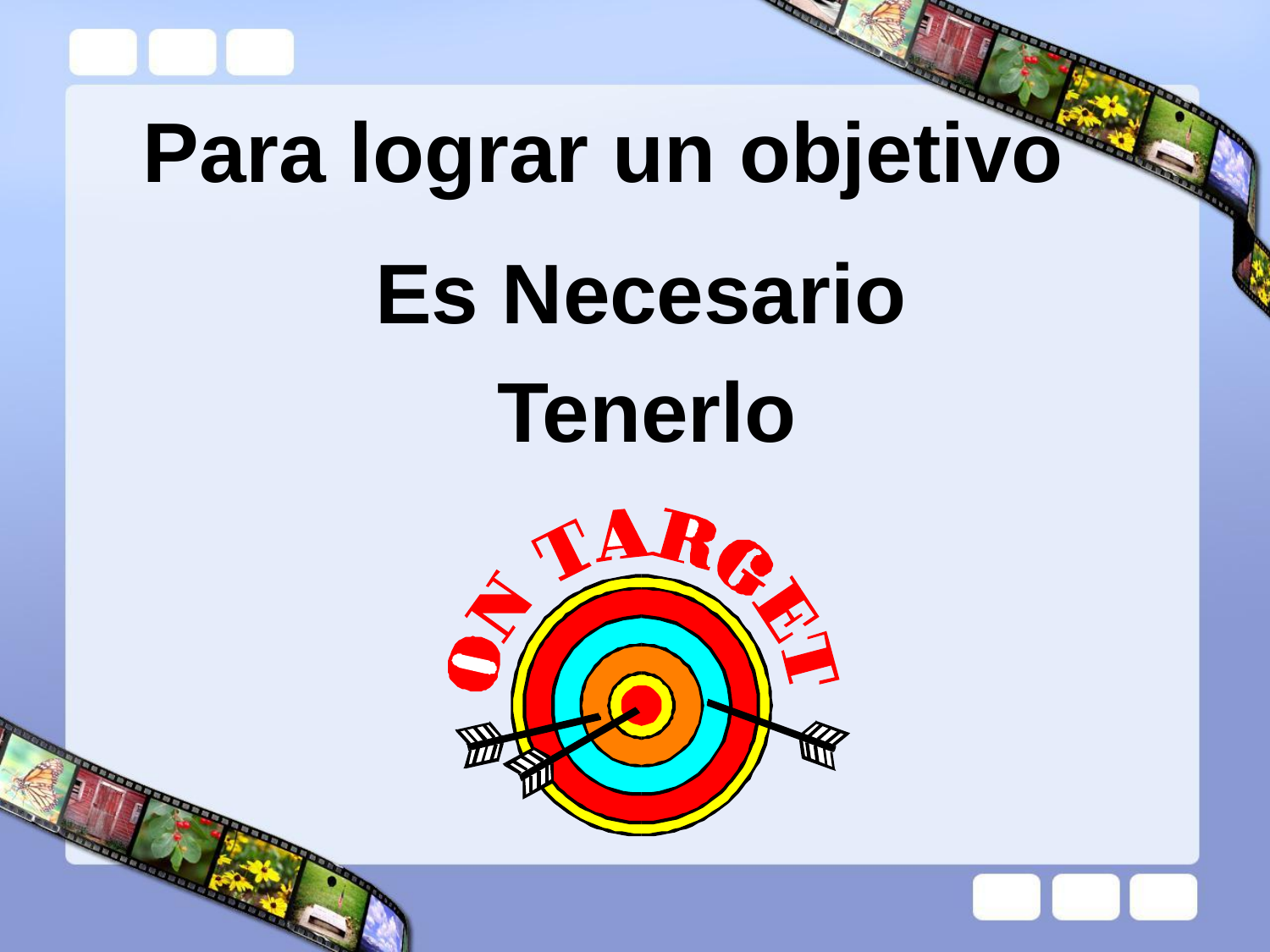

# Para lograr un objetivo
  Es Necesario
 Tenerlo